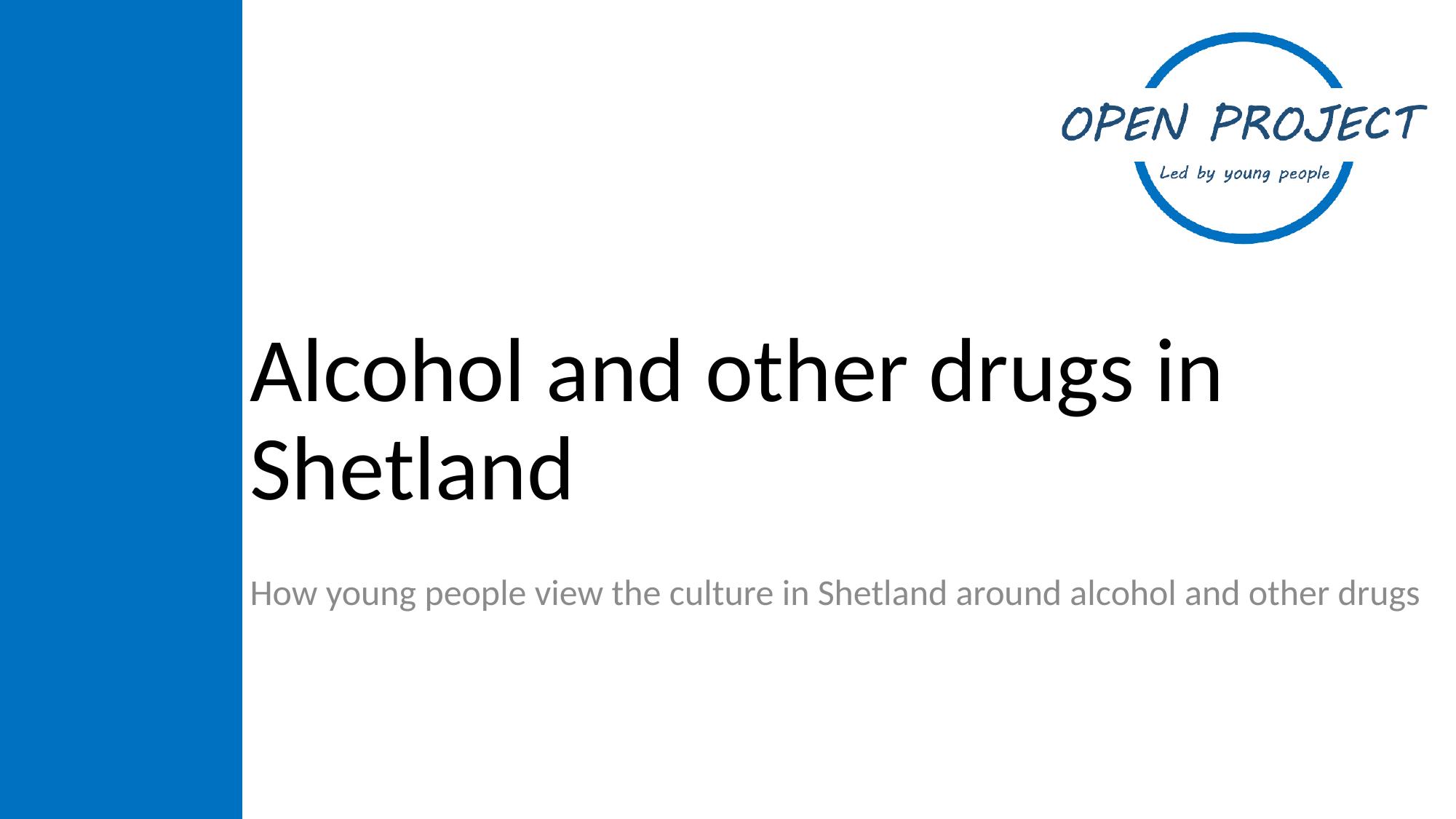

# Alcohol and other drugs in Shetland
How young people view the culture in Shetland around alcohol and other drugs